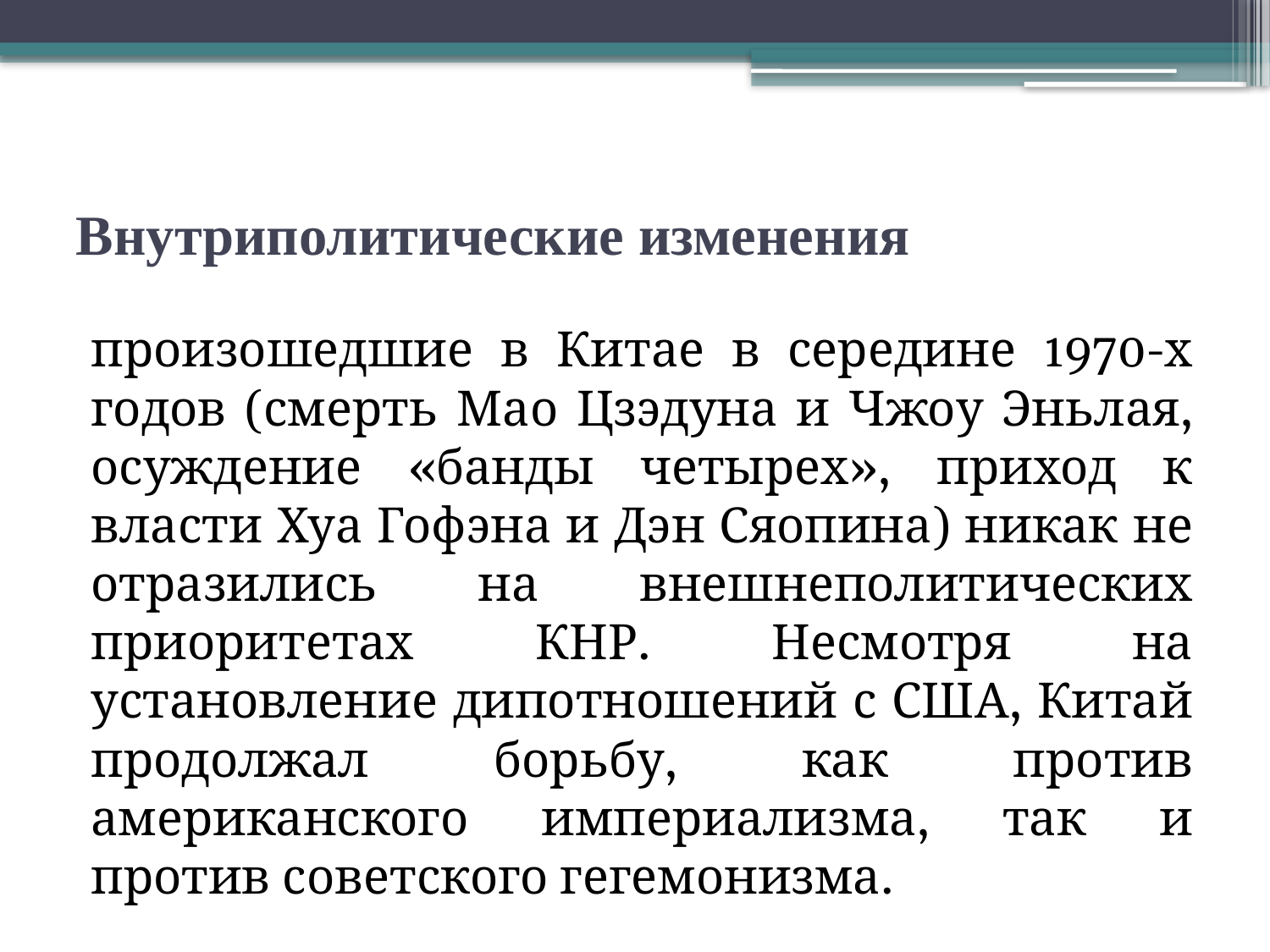

# Внутриполитические изменения
произошедшие в Китае в середине 1970-х годов (смерть Мао Цзэдуна и Чжоу Эньлая, осуждение «банды четырех», приход к власти Хуа Гофэна и Дэн Сяопина) никак не отразились на внешнеполитических приоритетах КНР. Несмотря на установление дипотношений с США, Китай продолжал борьбу, как против американского империализма, так и против советского гегемонизма.